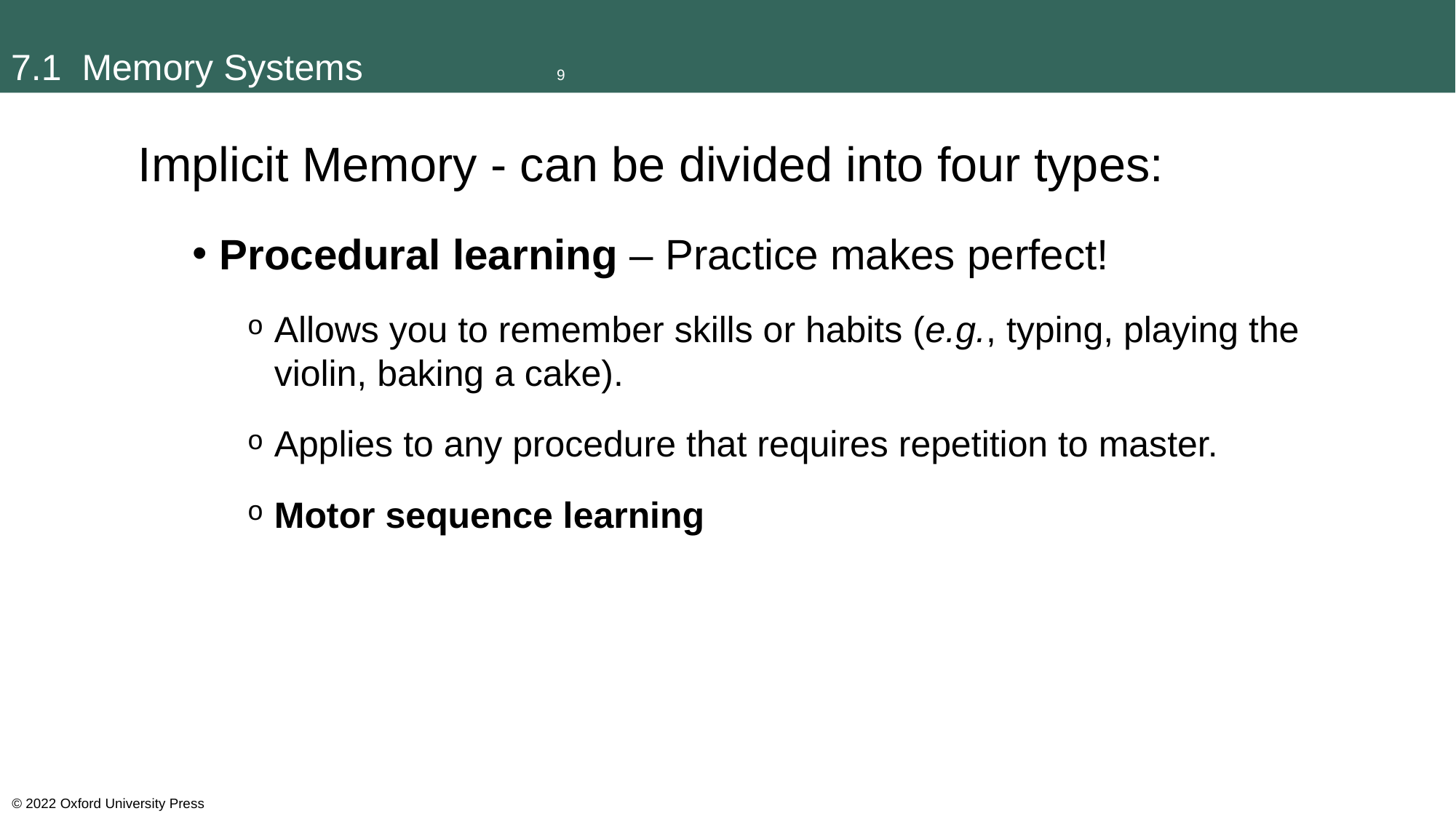

# 7.1  Memory Systems		9
Implicit Memory - can be divided into four types:
Procedural learning – Practice makes perfect!
Allows you to remember skills or habits (e.g., typing, playing the violin, baking a cake).
Applies to any procedure that requires repetition to master.
Motor sequence learning